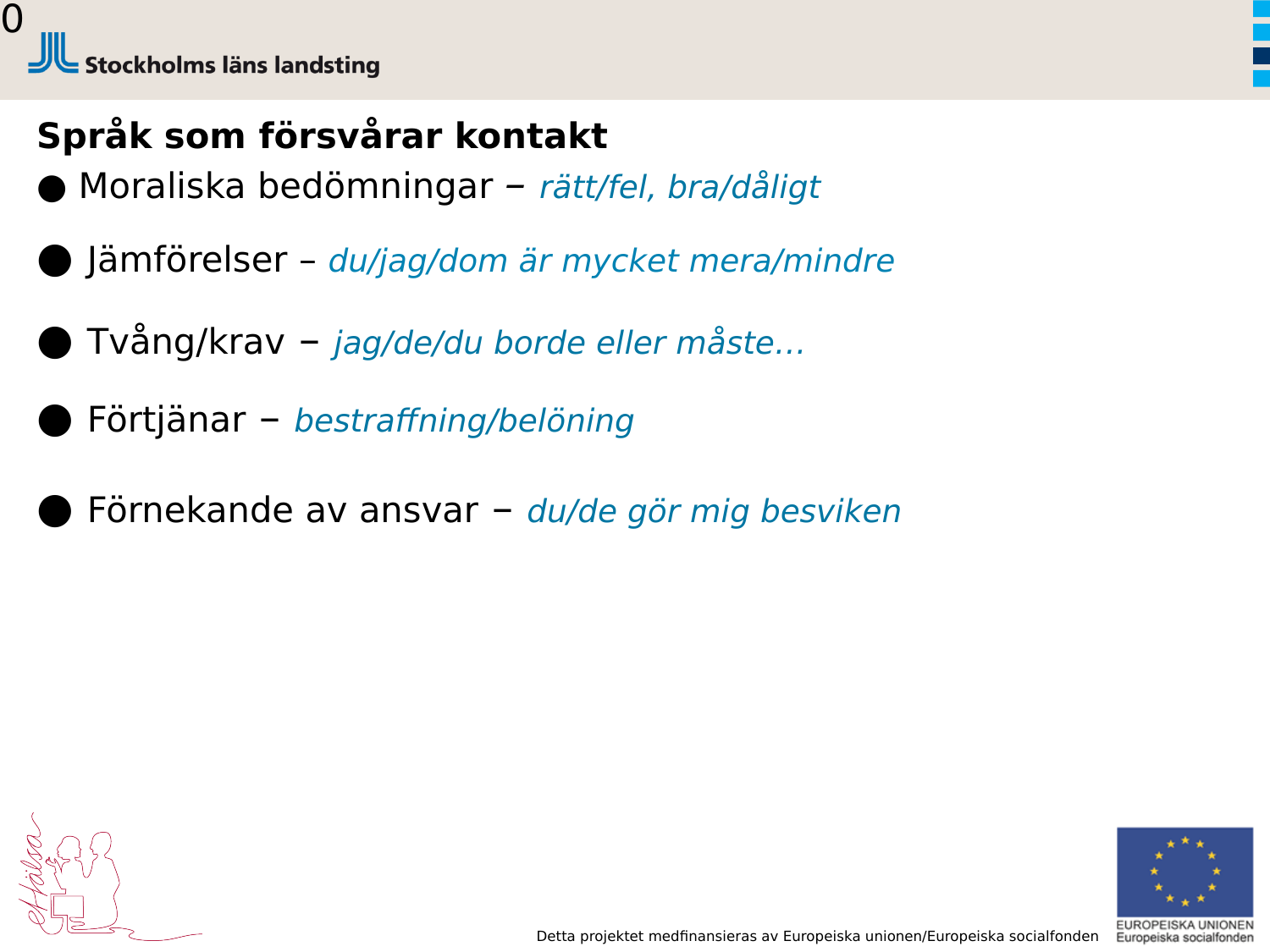

30
Språk som försvårar kontakt
● Moraliska bedömningar – rätt/fel, bra/dåligt
● Jämförelser – du/jag/dom är mycket mera/mindre
● Tvång/krav – jag/de/du borde eller måste…

● Förtjänar – bestraffning/belöning
Syftet är kontakt.
Se den andra som människa.
● Förnekande av ansvar – du/de gör mig besviken